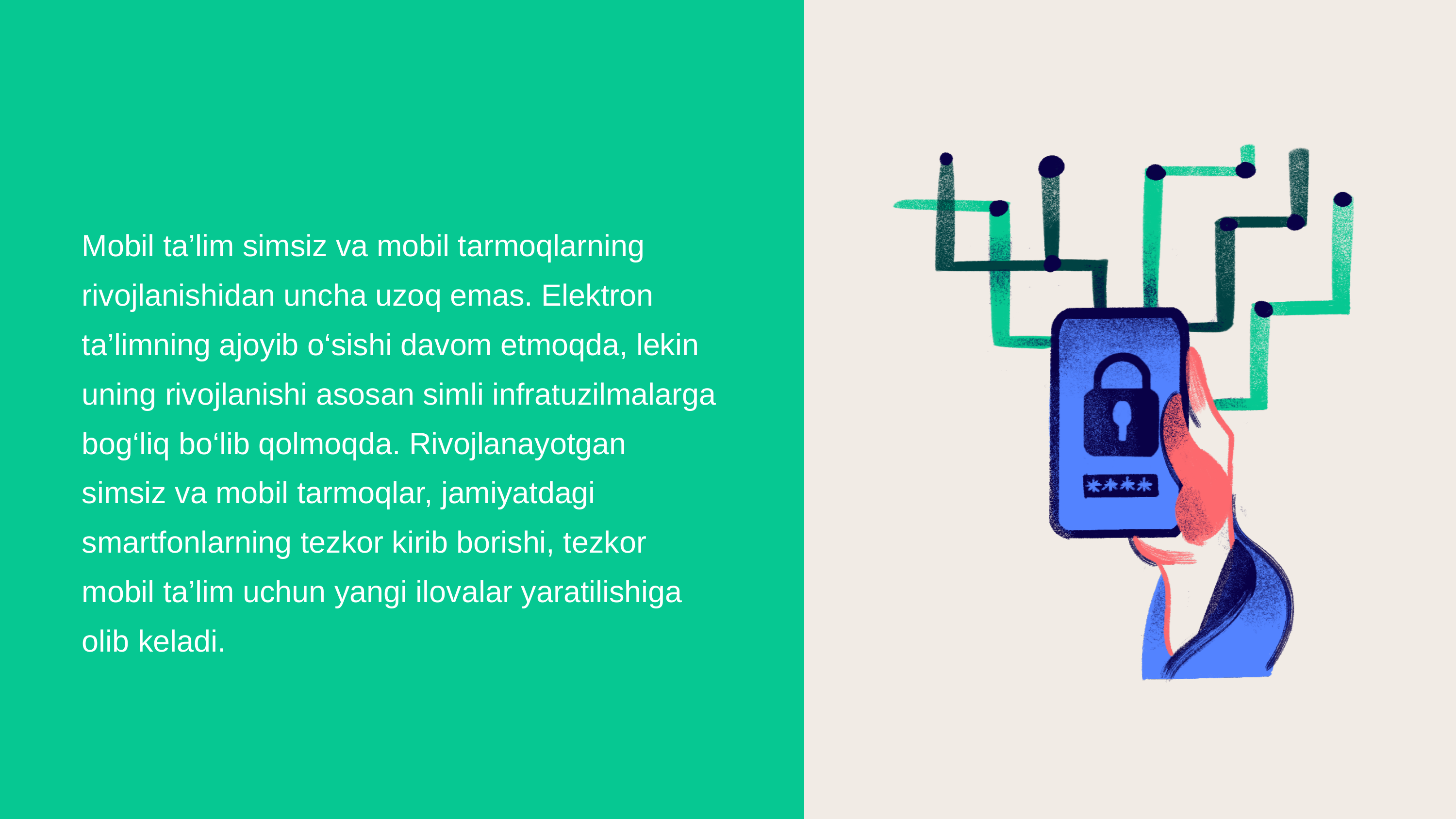

Mobil ta’lim simsiz va mobil tarmoqlarning rivojlanishidan uncha uzoq emas. Elektron ta’limning ajoyib o‘sishi davom etmoqda, lekin uning rivojlanishi asosan simli infratuzilmalarga bog‘liq bo‘lib qolmoqda. Rivojlanayotgan simsiz va mobil tarmoqlar, jamiyatdagi smartfonlarning tezkor kirib borishi, tezkor mobil ta’lim uchun yangi ilovalar yaratilishiga olib keladi.